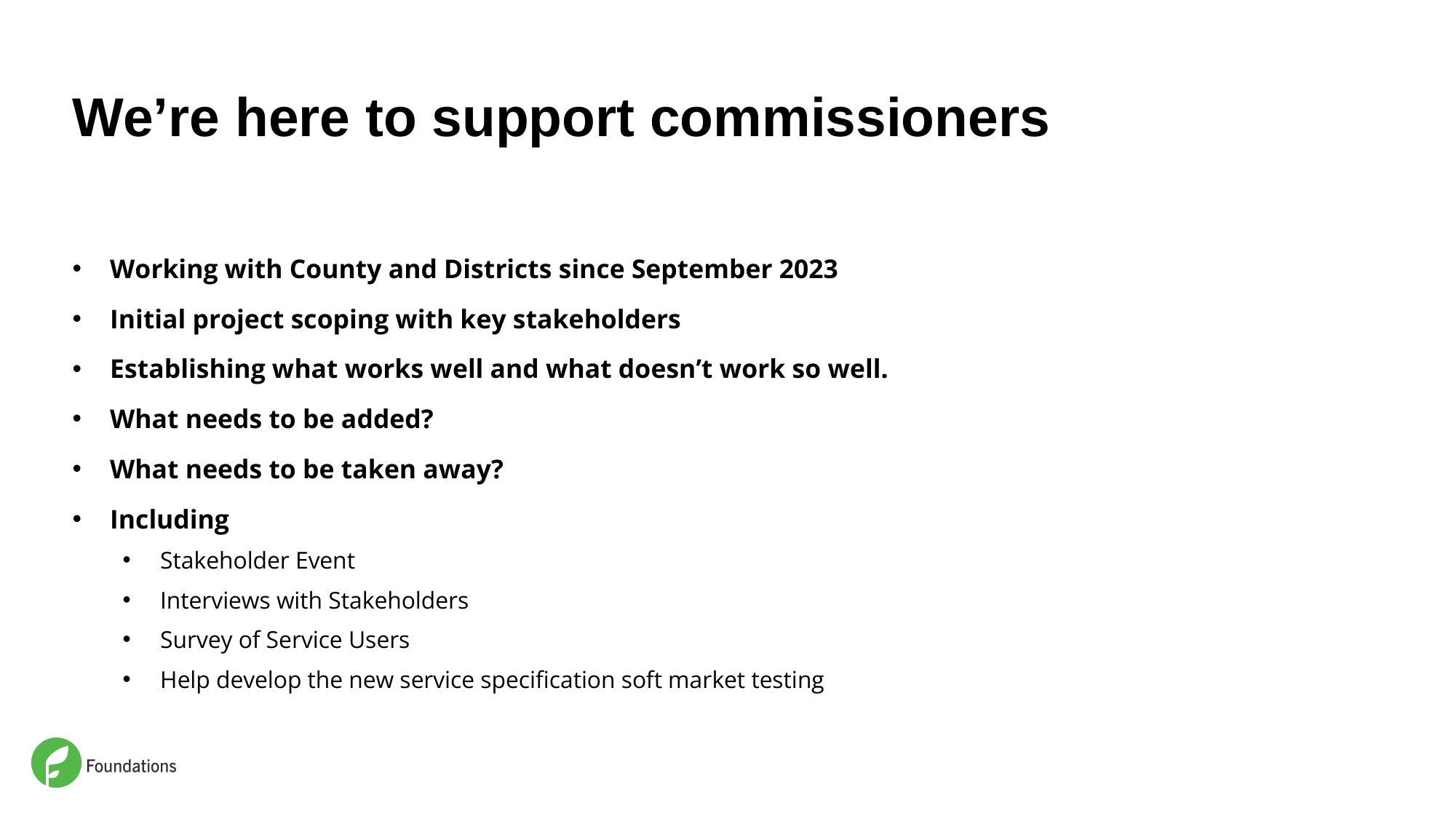

# We’re here to support commissioners
Working with County and Districts since September 2023
Initial project scoping with key stakeholders
Establishing what works well and what doesn’t work so well.
What needs to be added?
What needs to be taken away?
Including
Stakeholder Event
Interviews with Stakeholders
Survey of Service Users
Help develop the new service specification soft market testing